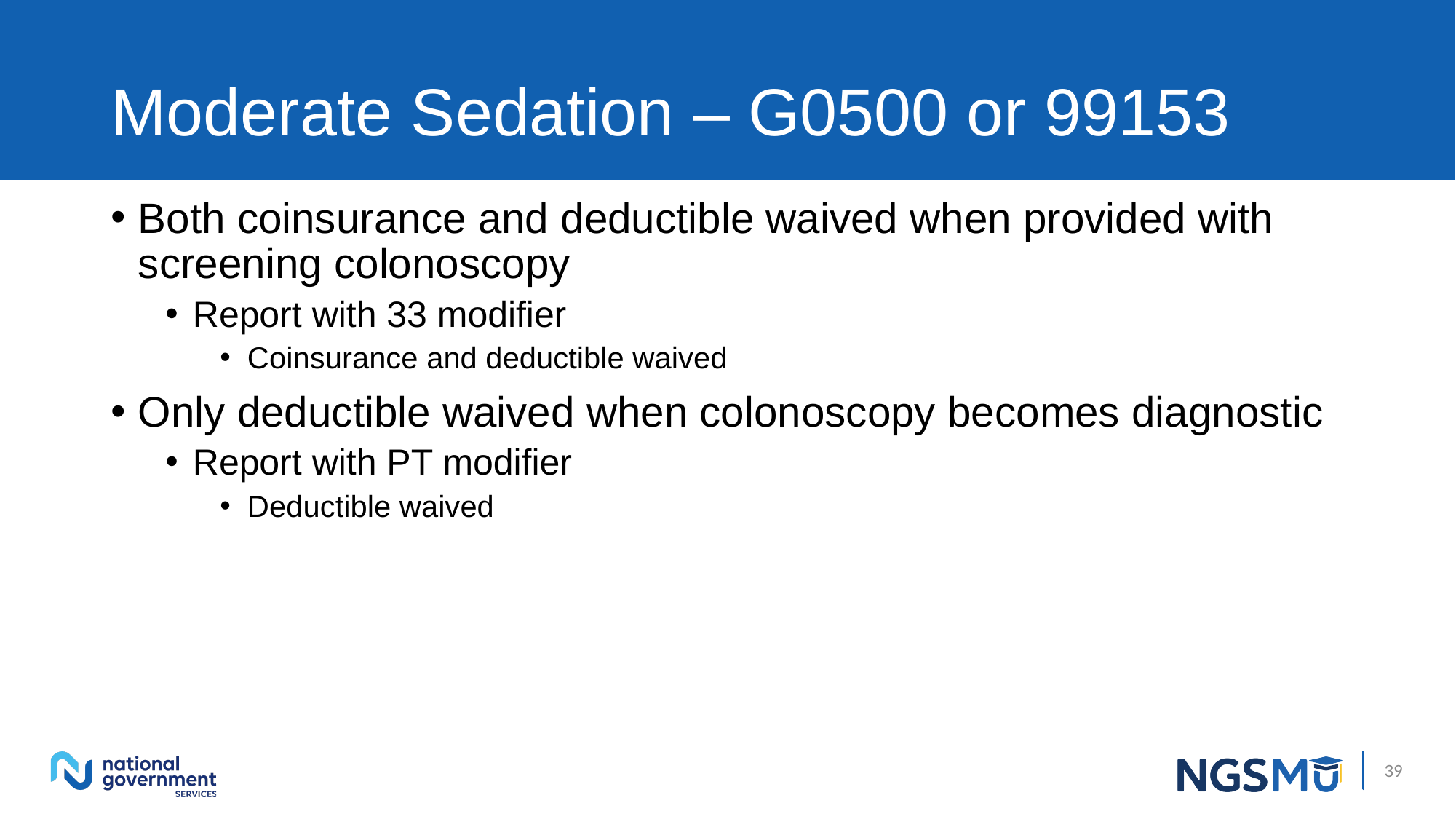

# Moderate Sedation – G0500 or 99153
Both coinsurance and deductible waived when provided with screening colonoscopy
Report with 33 modifier
Coinsurance and deductible waived
Only deductible waived when colonoscopy becomes diagnostic
Report with PT modifier
Deductible waived
39